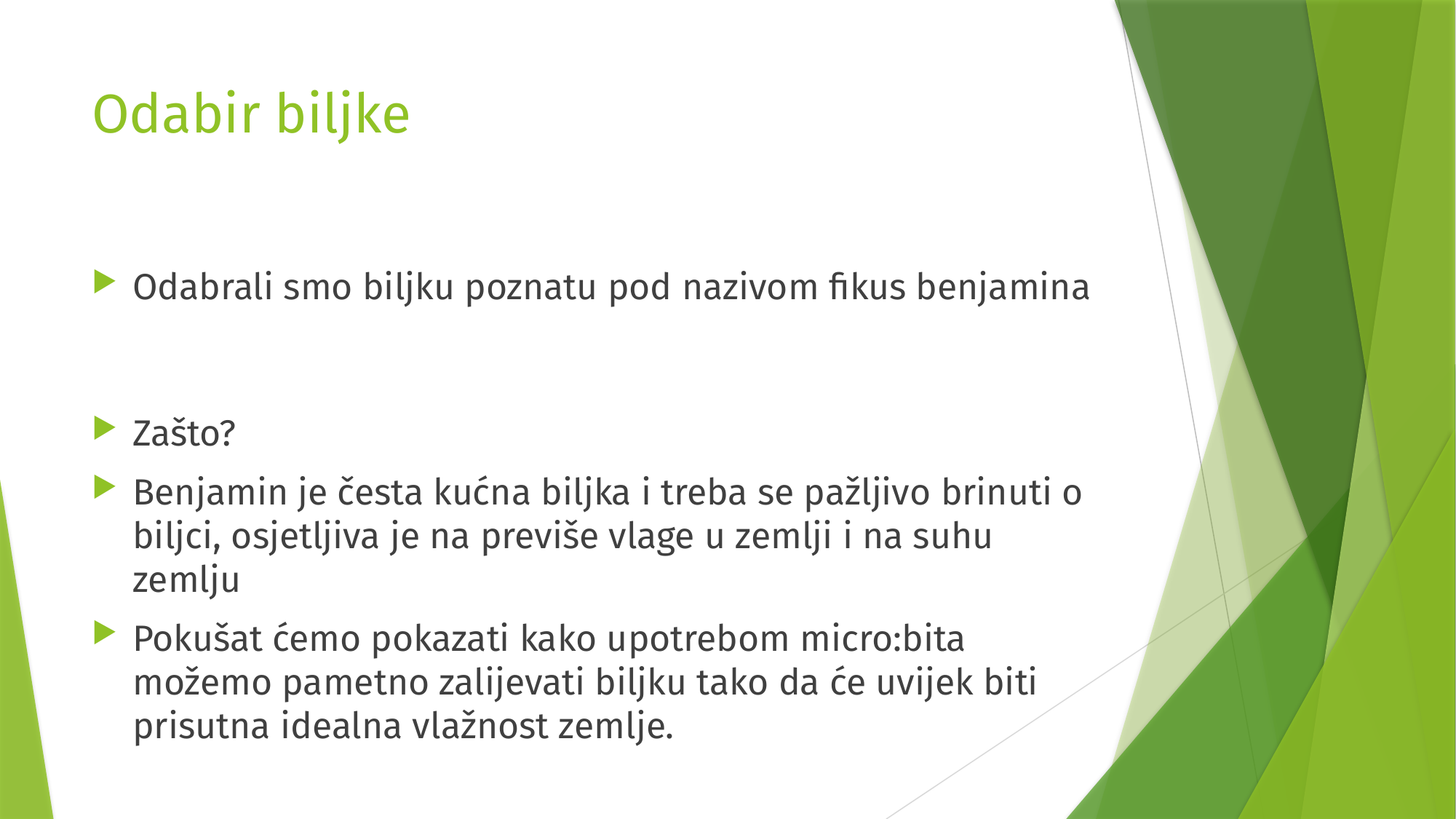

# Odabir biljke
Odabrali smo biljku poznatu pod nazivom fikus benjamina
Zašto?
Benjamin je česta kućna biljka i treba se pažljivo brinuti o biljci, osjetljiva je na previše vlage u zemlji i na suhu zemlju
Pokušat ćemo pokazati kako upotrebom micro:bita možemo pametno zalijevati biljku tako da će uvijek biti prisutna idealna vlažnost zemlje.